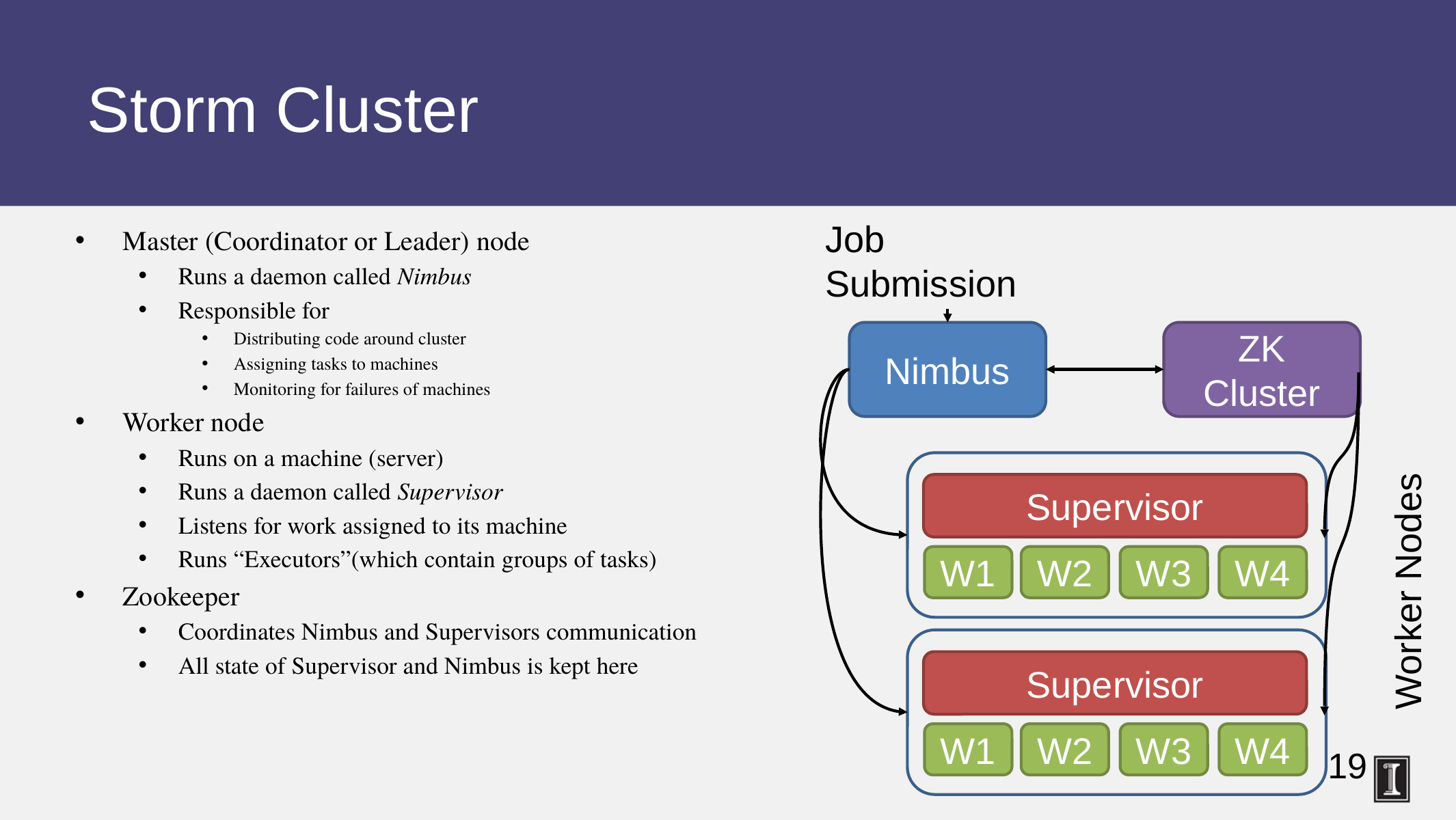

Storm Cluster
Job Submission
Master (Coordinator or Leader) node
Runs a daemon called Nimbus
Responsible for
Distributing code around cluster
Assigning tasks to machines
Monitoring for failures of machines
Worker node
Runs on a machine (server)
Runs a daemon called Supervisor
Listens for work assigned to its machine
Runs “Executors”(which contain groups of tasks)
Zookeeper
Coordinates Nimbus and Supervisors communication
All state of Supervisor and Nimbus is kept here
ZK Cluster
Nimbus

Supervisor
W4
W1
W2
W3
Worker Nodes

Supervisor
W4
W1
W2
W3
19